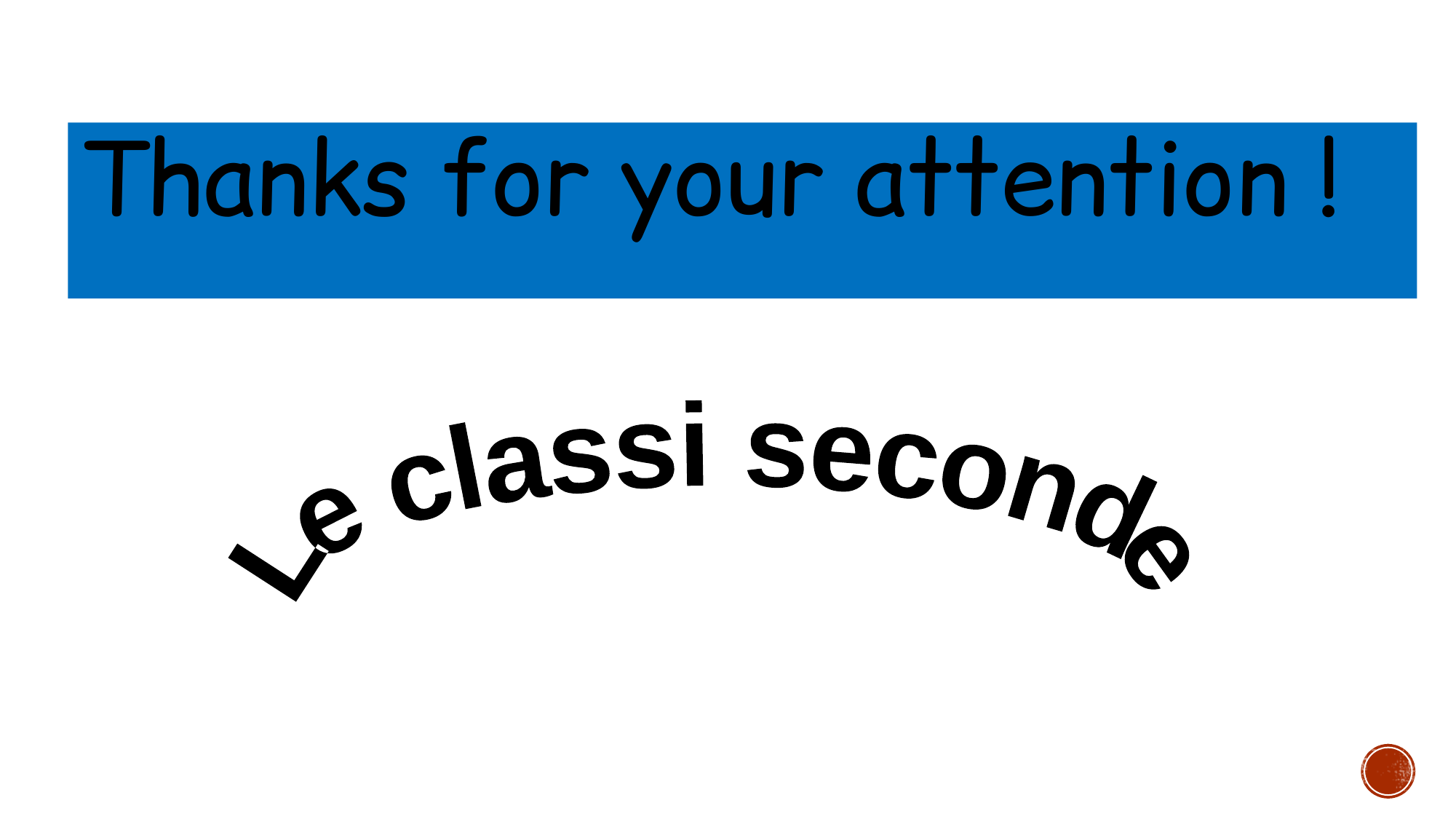

Thanks for your attention !
Le classi seconde